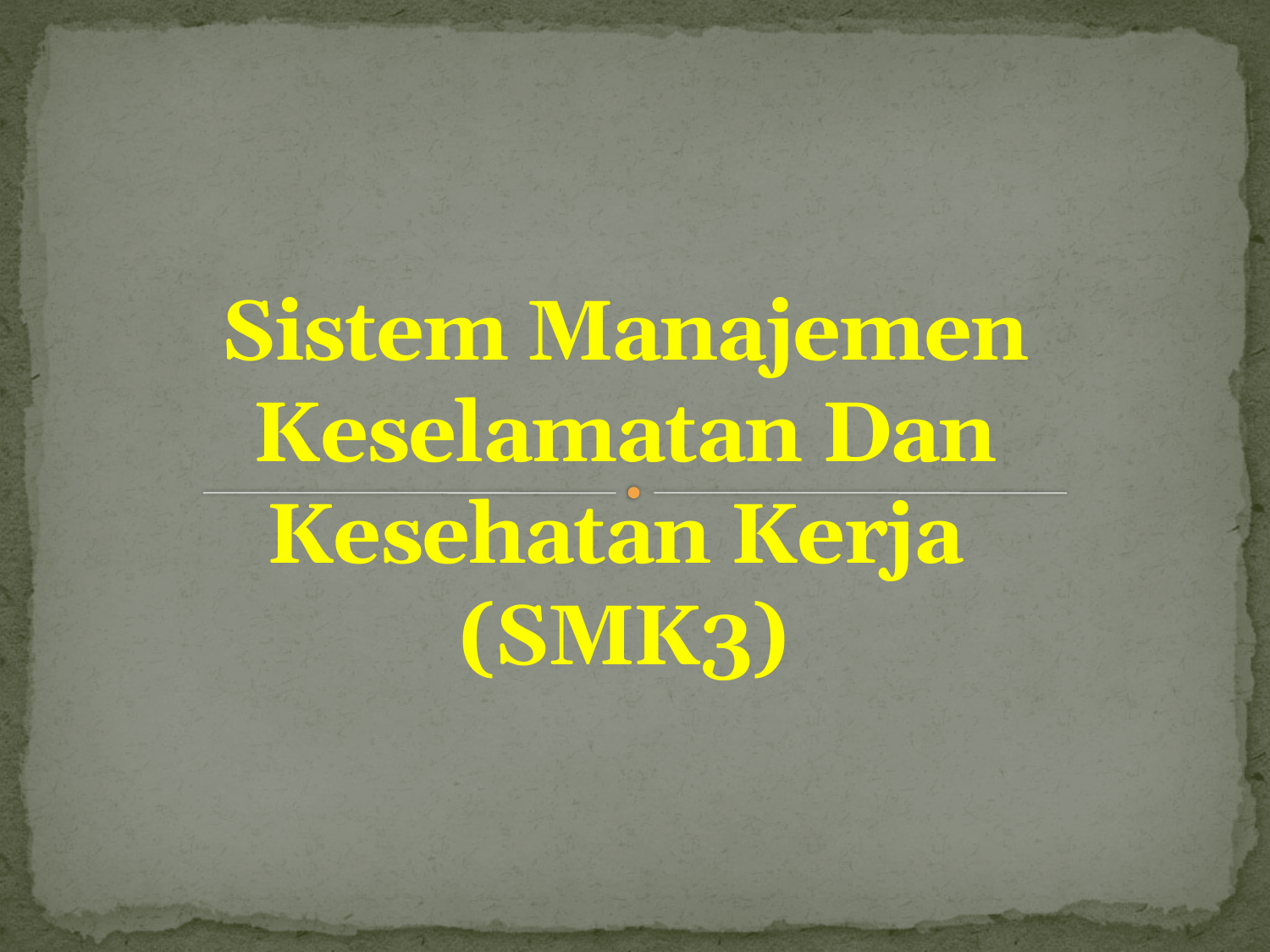

# Sistem Manajemen Keselamatan Dan Kesehatan Kerja  (SMK3)